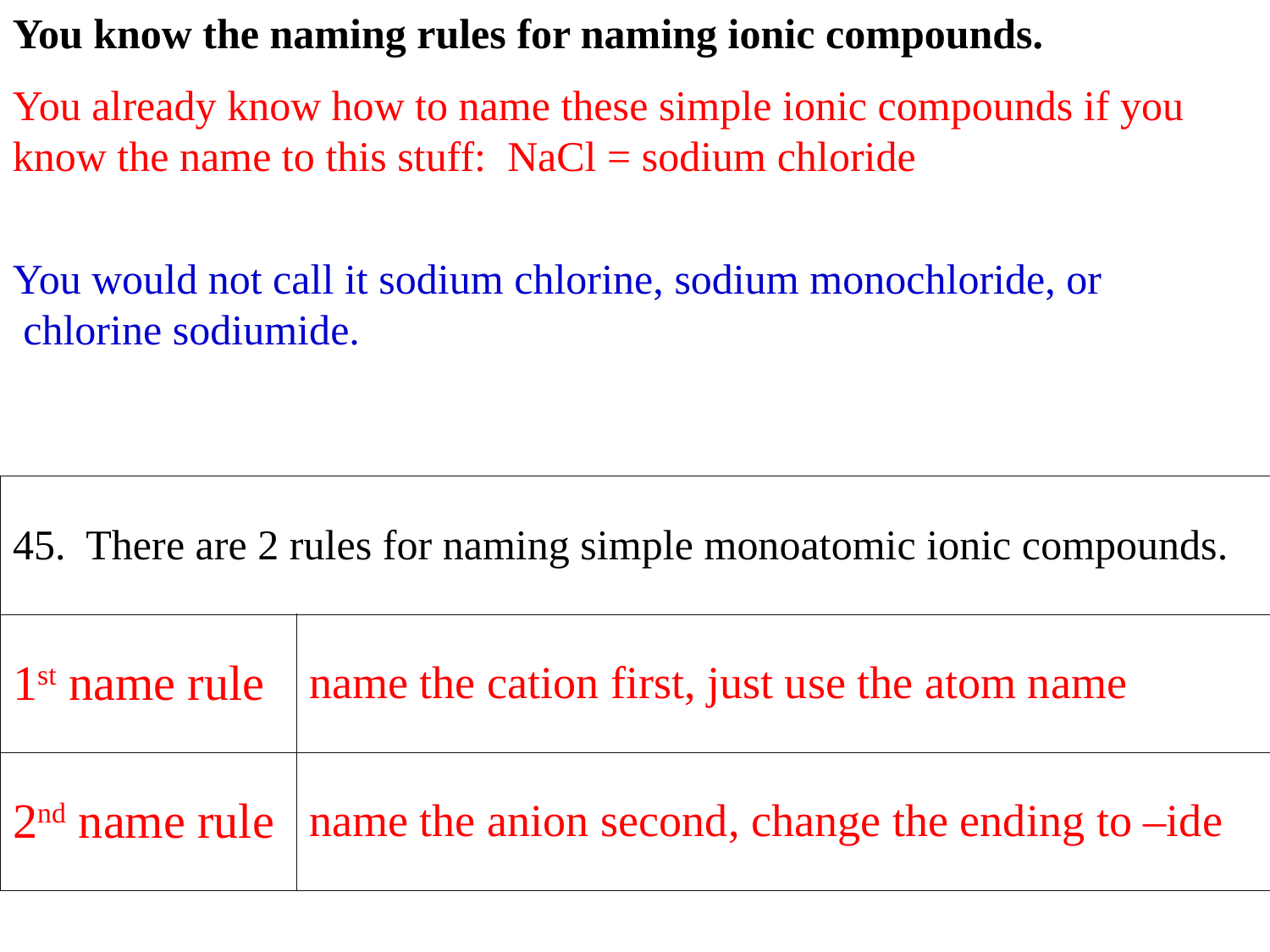

You know the naming rules for naming ionic compounds.
You already know how to name these simple ionic compounds if you
know the name to this stuff:  NaCl = sodium chloride
You would not call it sodium chlorine, sodium monochloride, or
 chlorine sodiumide.
| 45. There are 2 rules for naming simple monoatomic ionic compounds. |  |
| --- | --- |
| 1st name rule | name the cation first, just use the atom name |
| 2nd name rule | name the anion second, change the ending to –ide |